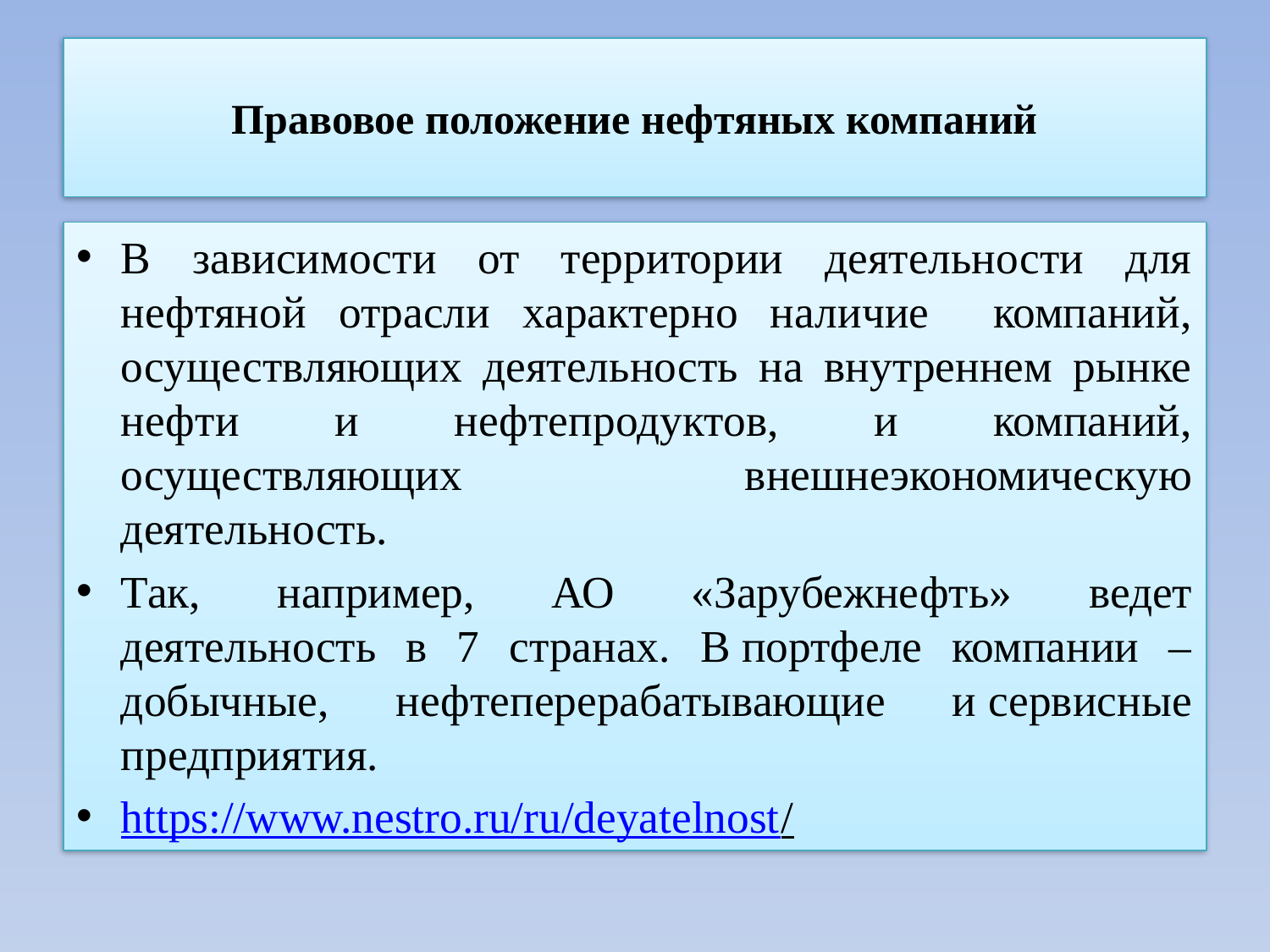

# Правовое положение нефтяных компаний
В зависимости от территории деятельности для нефтяной отрасли характерно наличие  компаний, осуществляющих деятельность на внутреннем рынке нефти и нефтепродуктов, и компаний, осуществляющих внешнеэкономическую деятельность.
Так, например, АО «Зарубежнефть» ведет деятельность в 7 странах. В портфеле компании – добычные, нефтеперерабатывающие и сервисные предприятия.
https://www.nestro.ru/ru/deyatelnost/